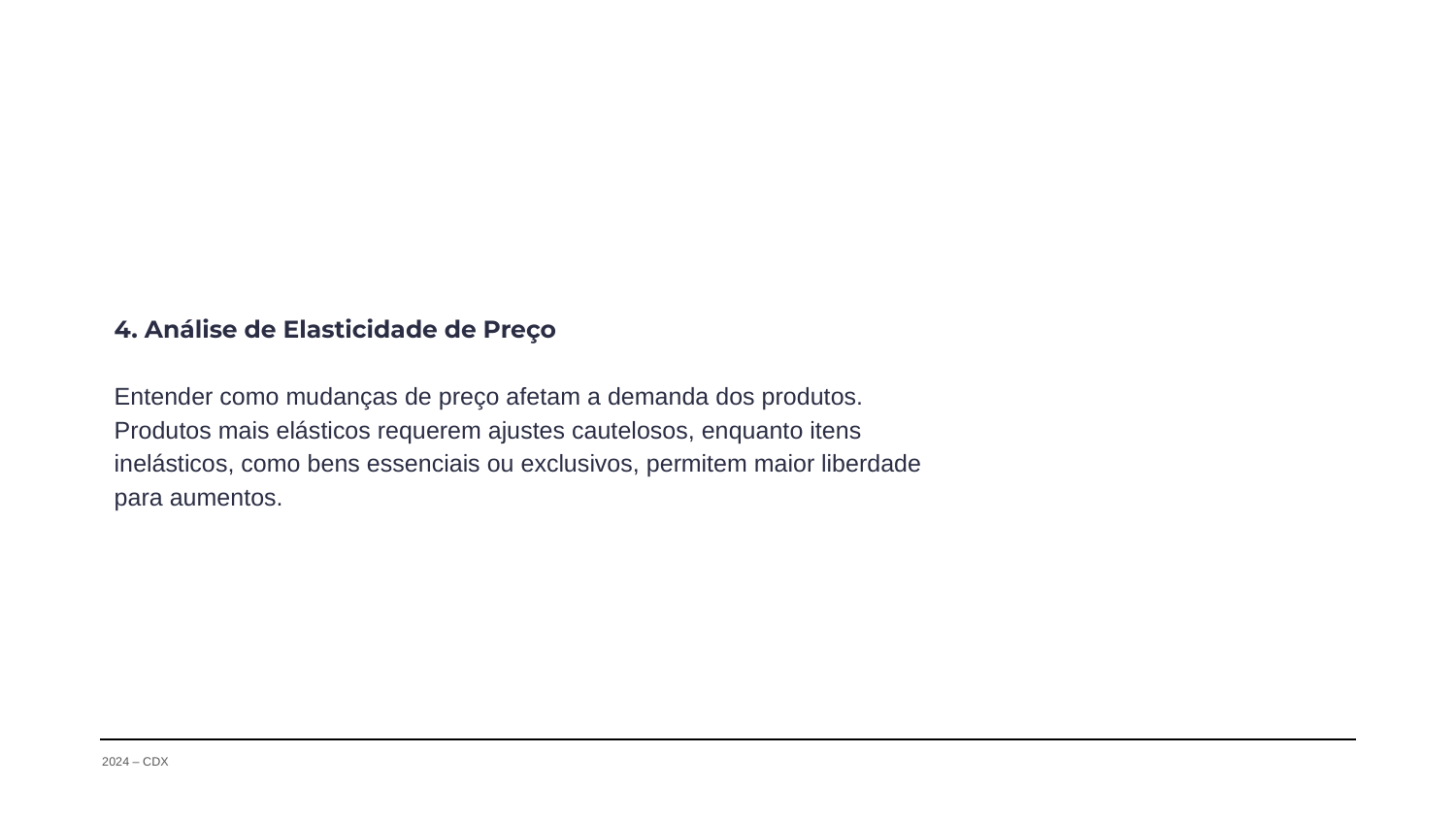

4. Análise de Elasticidade de Preço

Entender como mudanças de preço afetam a demanda dos produtos. Produtos mais elásticos requerem ajustes cautelosos, enquanto itens inelásticos, como bens essenciais ou exclusivos, permitem maior liberdade para aumentos.
2024 – CDX